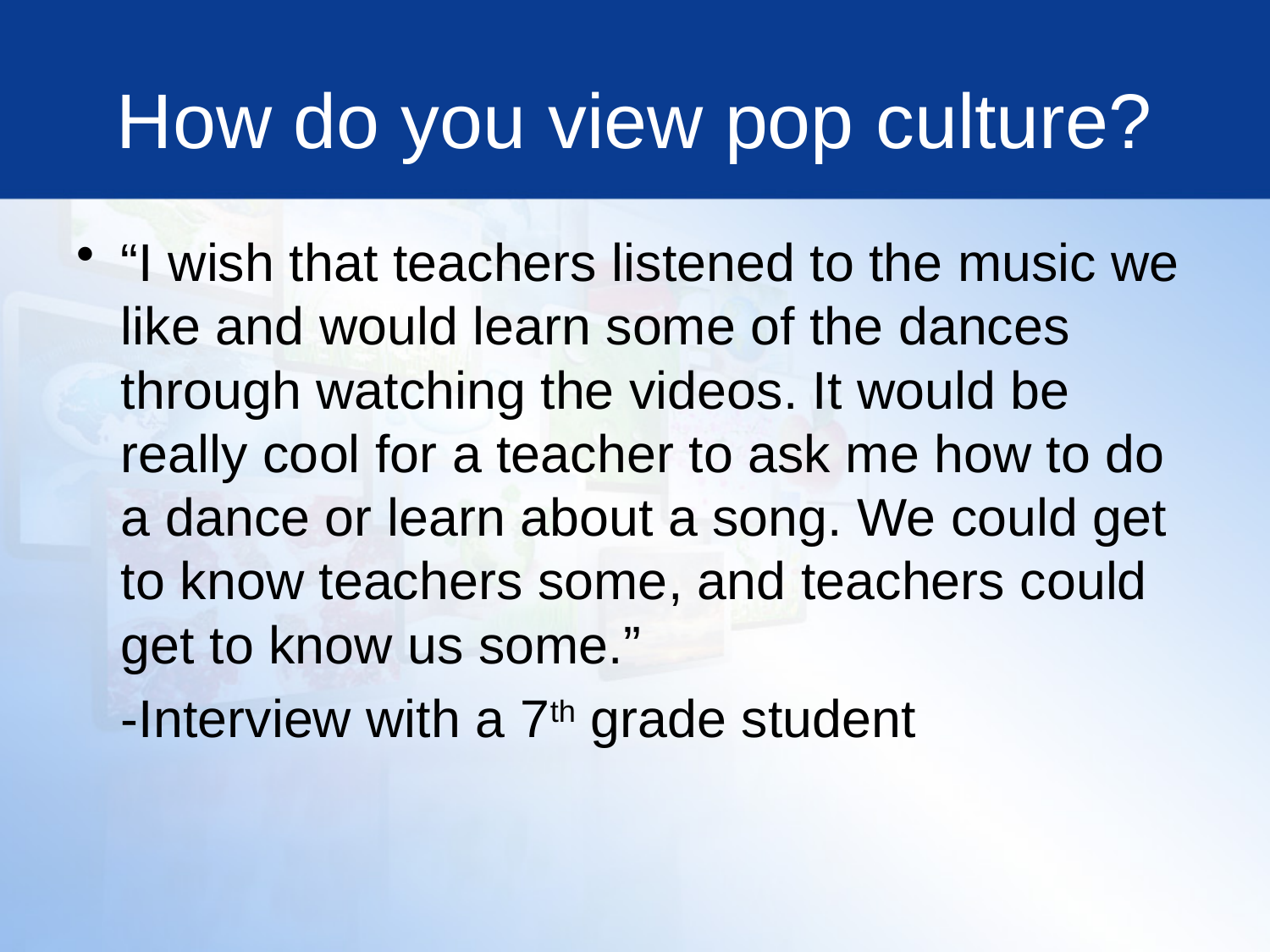

# How do you view pop culture?
“I wish that teachers listened to the music we like and would learn some of the dances through watching the videos. It would be really cool for a teacher to ask me how to do a dance or learn about a song. We could get to know teachers some, and teachers could get to know us some.”
			-Interview with a 7th grade student